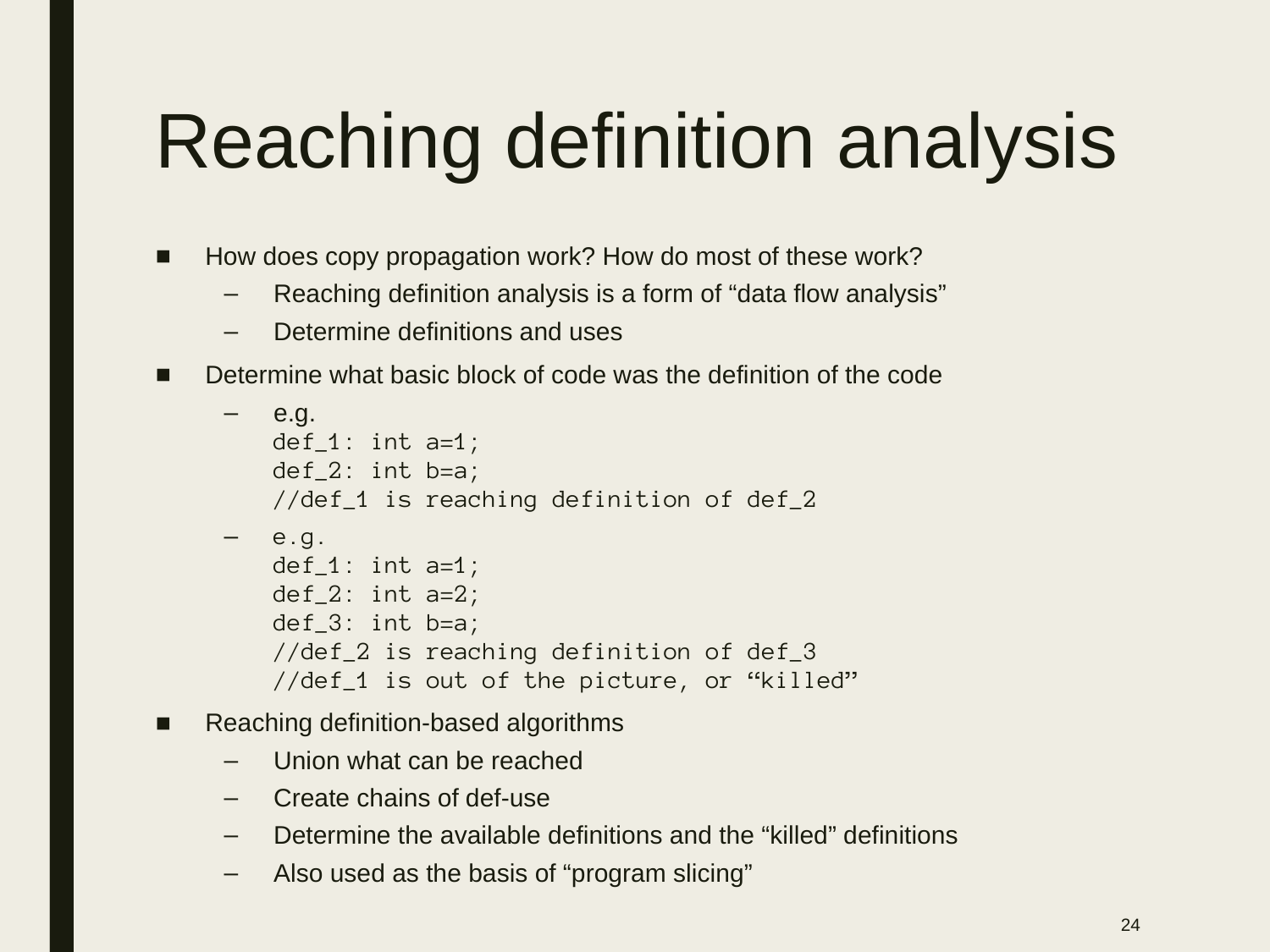

# Reaching definition analysis
How does copy propagation work? How do most of these work?
Reaching definition analysis is a form of “data flow analysis”
Determine definitions and uses
Determine what basic block of code was the definition of the code
e.g.
def_1: int a=1;
def_2: int b=a;
//def_1 is reaching definition of def_2
e.g.
def_1: int a=1;
def_2: int a=2;
def_3: int b=a;
//def_2 is reaching definition of def_3
//def_1 is out of the picture, or “killed”
Reaching definition-based algorithms
Union what can be reached
Create chains of def-use
Determine the available definitions and the “killed” definitions
Also used as the basis of “program slicing”

24